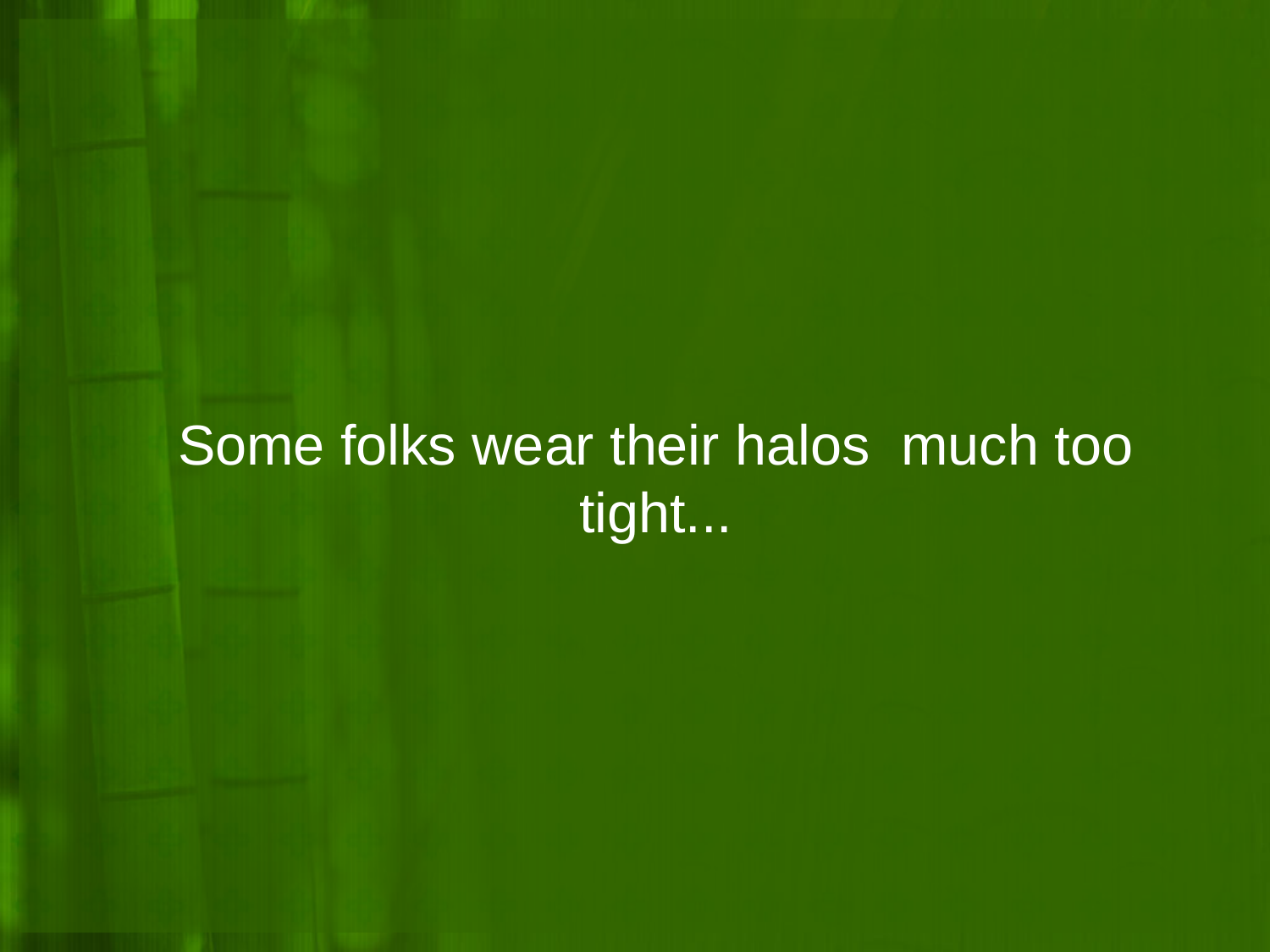

# Some folks wear their halos  much too tight...